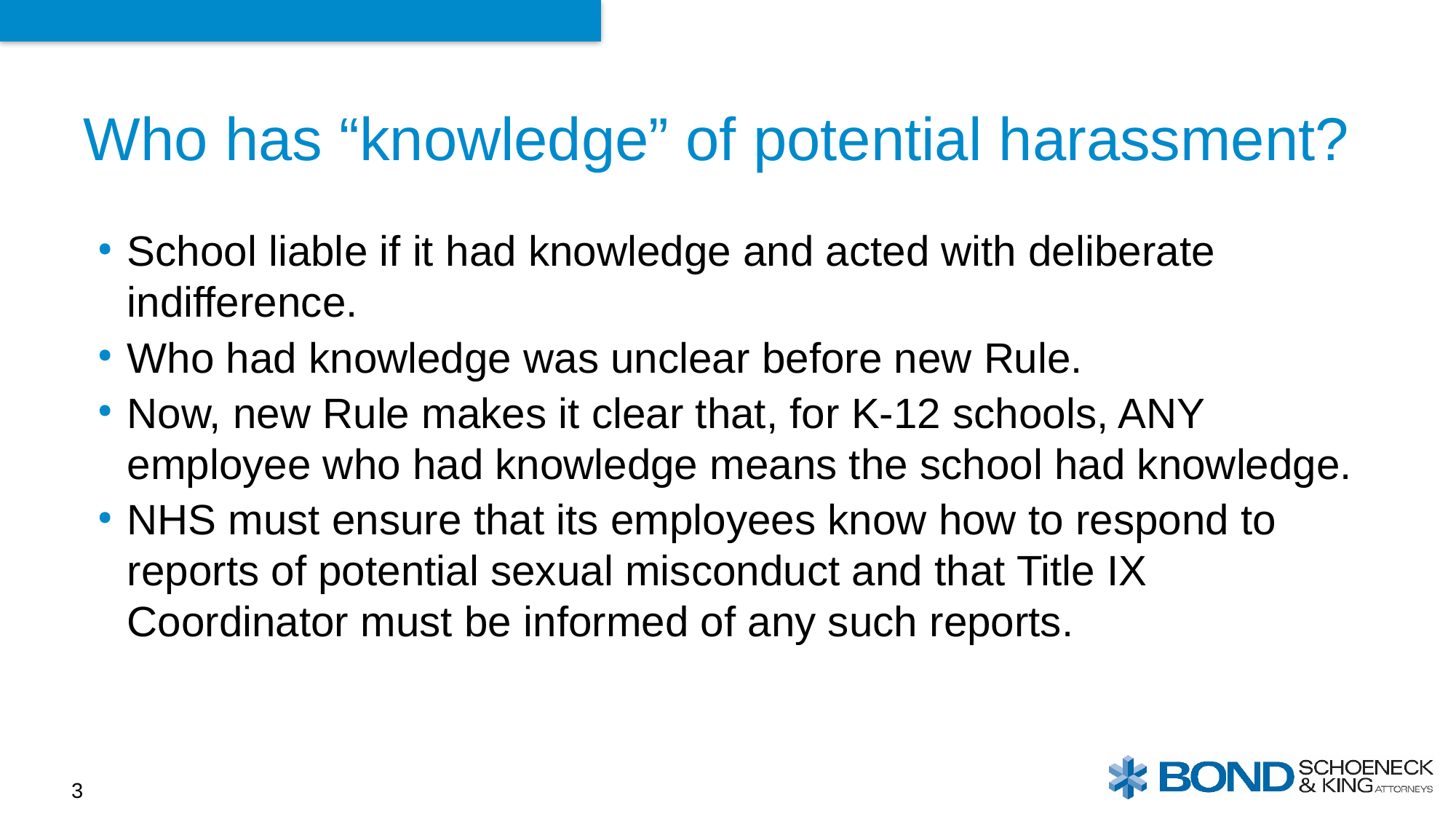

# Who has “knowledge” of potential harassment?
School liable if it had knowledge and acted with deliberate indifference.
Who had knowledge was unclear before new Rule.
Now, new Rule makes it clear that, for K-12 schools, ANY employee who had knowledge means the school had knowledge.
NHS must ensure that its employees know how to respond to reports of potential sexual misconduct and that Title IX Coordinator must be informed of any such reports.

3